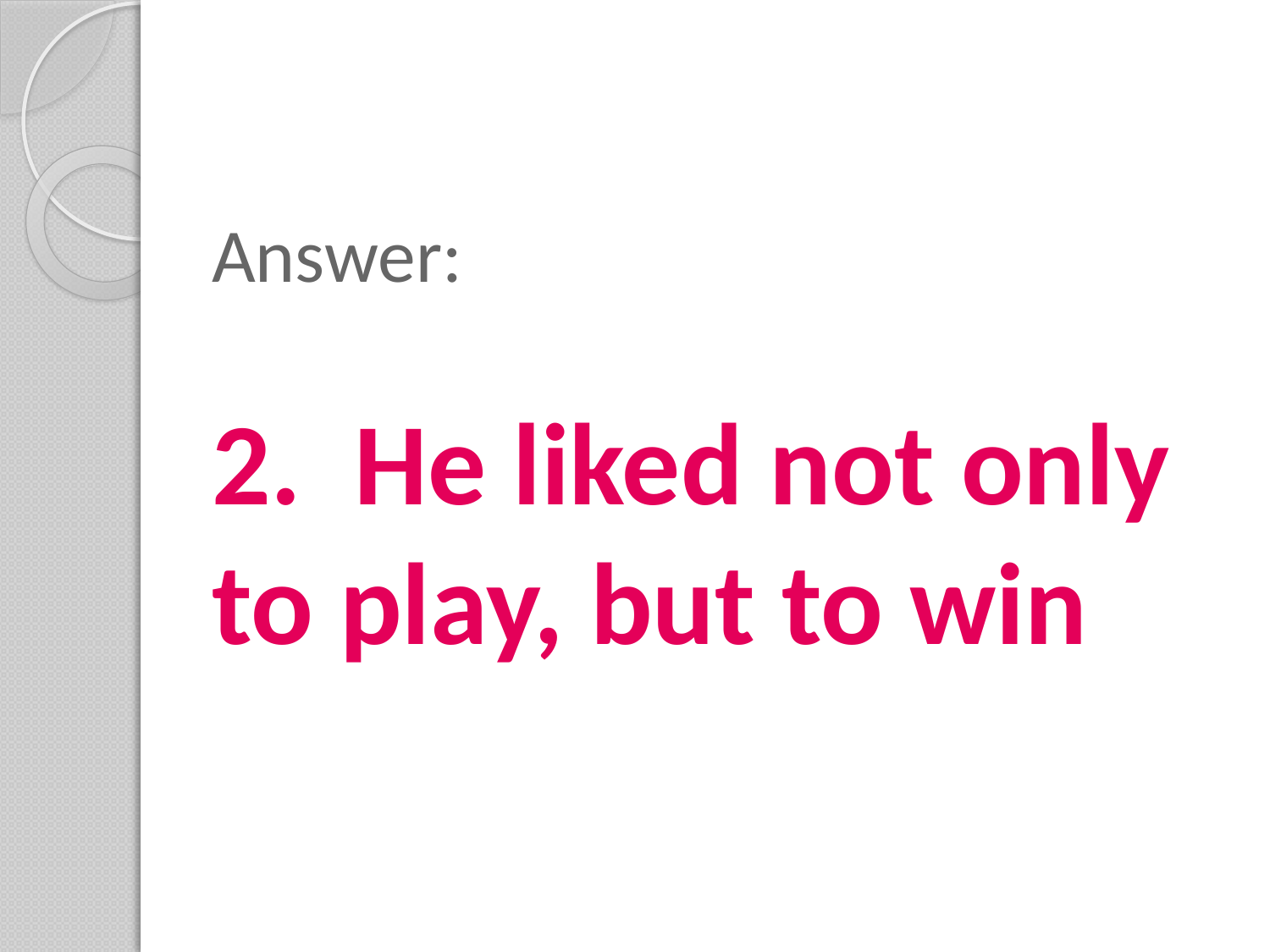

# Answer: 2.  He liked not only to play, but to win